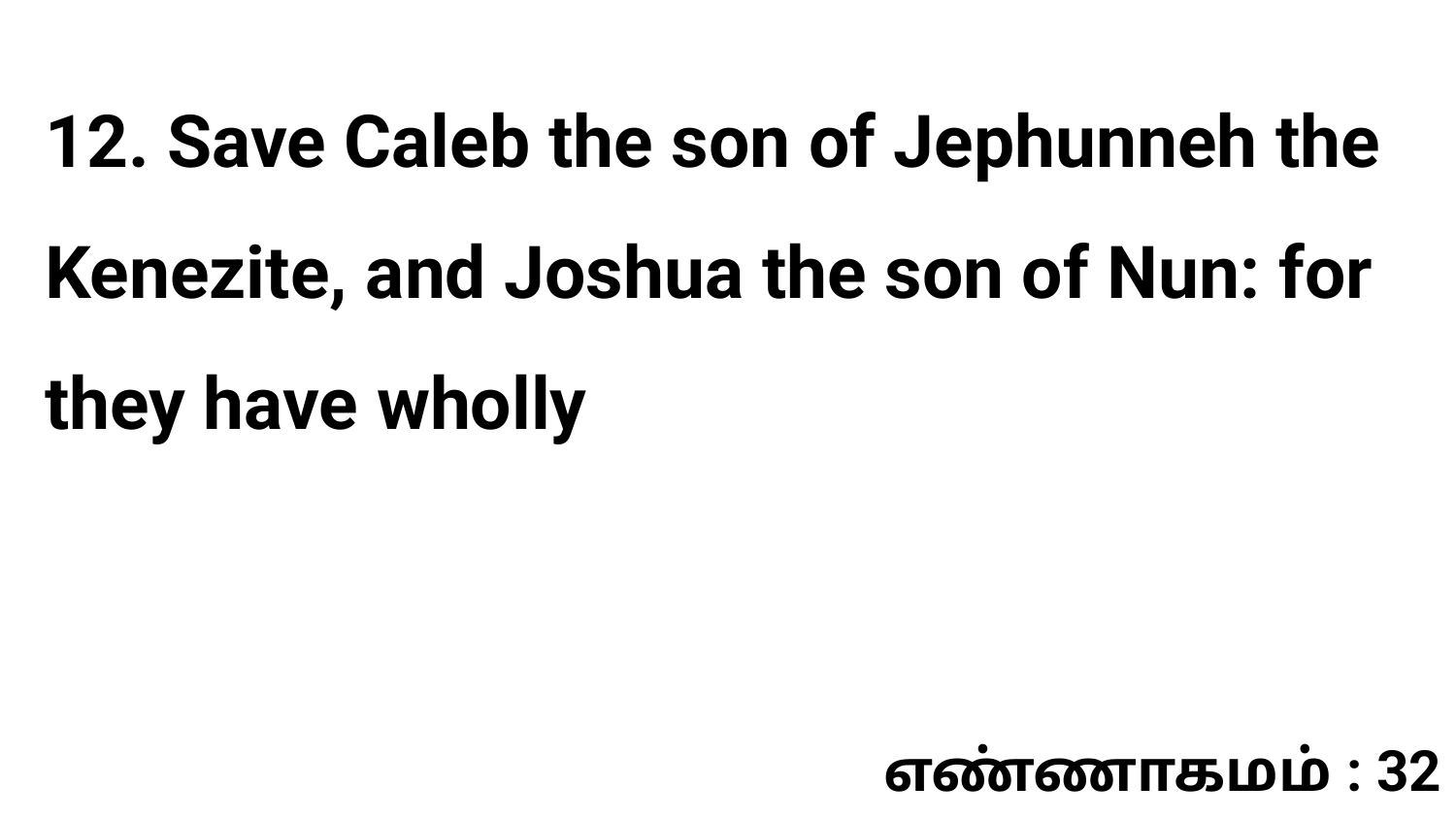

12. Save Caleb the son of Jephunneh the Kenezite, and Joshua the son of Nun: for they have wholly
எண்ணாகமம் : 32